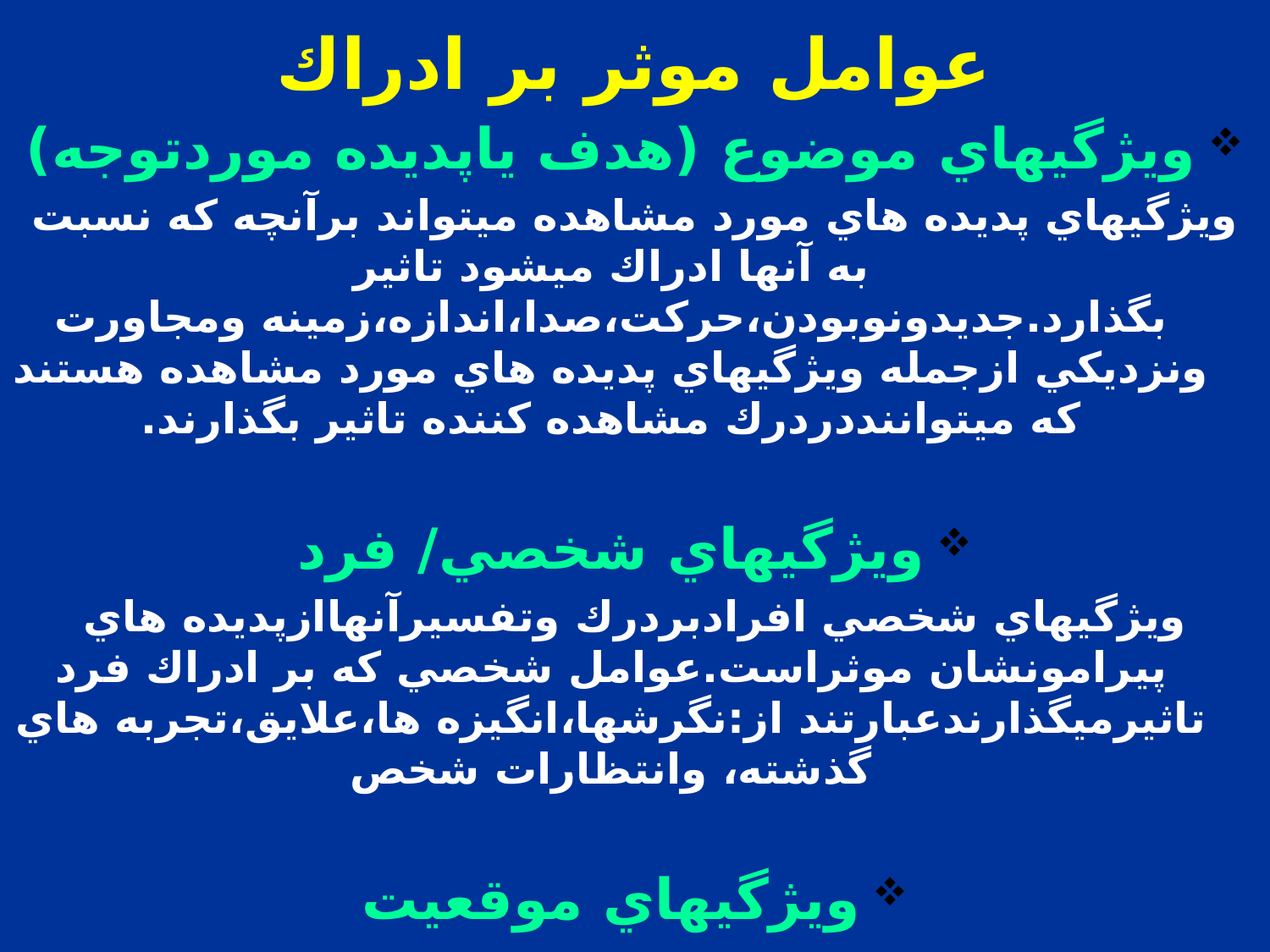

# عوامل موثر بر ادراك
ويژگيهاي موضوع (هدف ياپديده موردتوجه)
ويژگيهاي پديده هاي مورد مشاهده ميتواند برآنچه كه نسبت به آنها ادراك ميشود تاثير بگذارد.جديدونوبودن،حركت،صدا،اندازه،زمينه ومجاورت ونزديكي ازجمله ويژگيهاي پديده هاي مورد مشاهده هستند كه ميتواننددردرك مشاهده كننده تاثير بگذارند.

ويژگيهاي شخصي/ فرد
ويژگيهاي شخصي افرادبردرك وتفسيرآنهاازپديده هاي پيرامونشان موثراست.عوامل شخصي كه بر ادراك فرد تاثيرميگذارندعبارتند از:نگرشها،انگيزه ها،علايق،تجربه هاي گذشته، وانتظارات شخص

ويژگيهاي موقعيت
  زمينه اي كه درآن مارويدادهاوپديده ها رامينگريم برادراك ماتاثيرميگذارد.ازجمله محيط اجتماعي،زمان،مكان،مقدارنور،ميزان حرارت و..